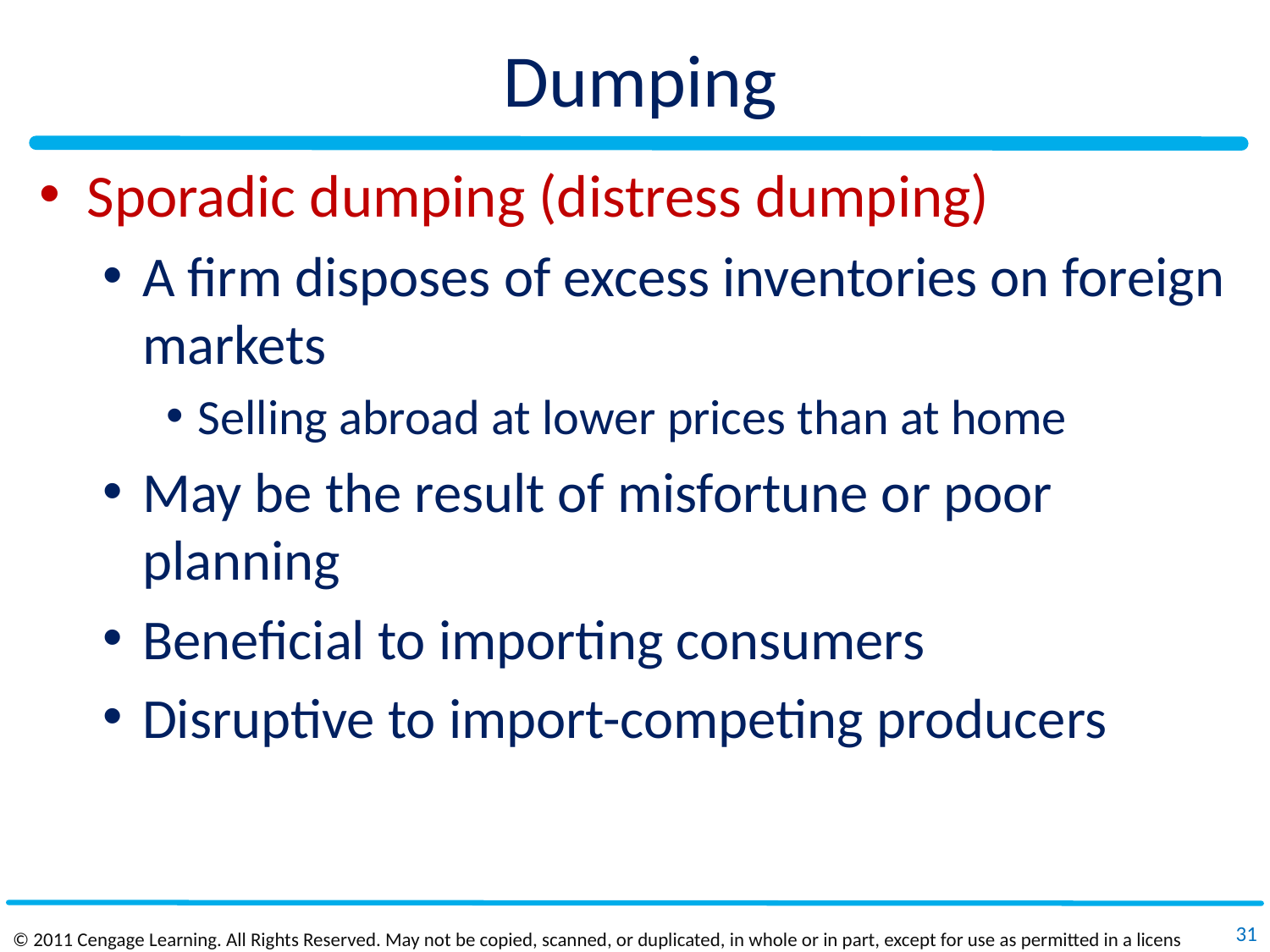

# Dumping
Sporadic dumping (distress dumping)
A firm disposes of excess inventories on foreign markets
Selling abroad at lower prices than at home
May be the result of misfortune or poor planning
Beneficial to importing consumers
Disruptive to import-competing producers
31
© 2011 Cengage Learning. All Rights Reserved. May not be copied, scanned, or duplicated, in whole or in part, except for use as permitted in a license distributed with a certain product or service or otherwise on a password‐protected website for classroom use